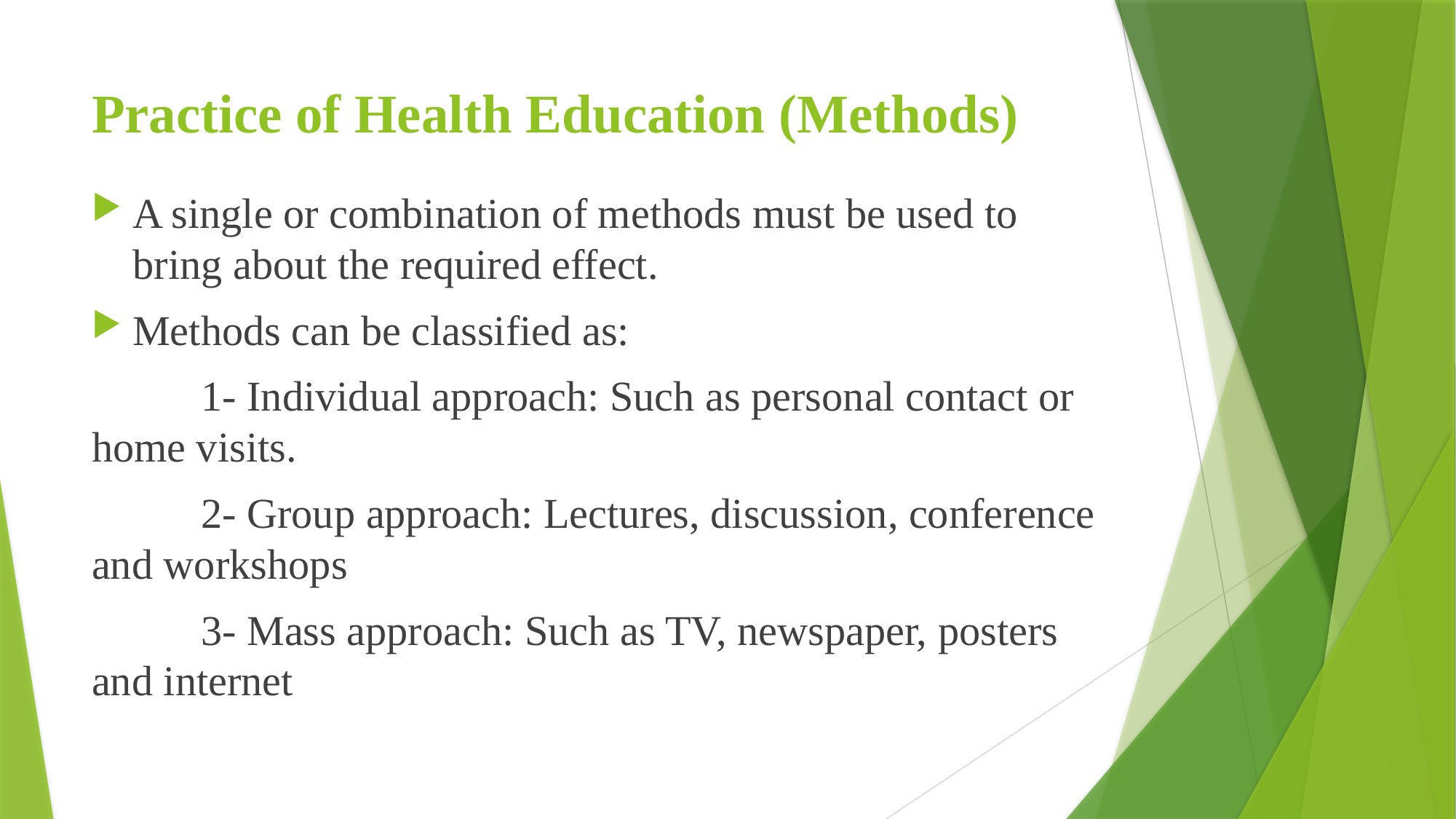

# Practice of Health Education (Methods)
A single or combination of methods must be used to bring about the required effect.
Methods can be classified as:
	1- Individual approach: Such as personal contact or home visits.
	2- Group approach: Lectures, discussion, conference and workshops
	3- Mass approach: Such as TV, newspaper, posters and internet